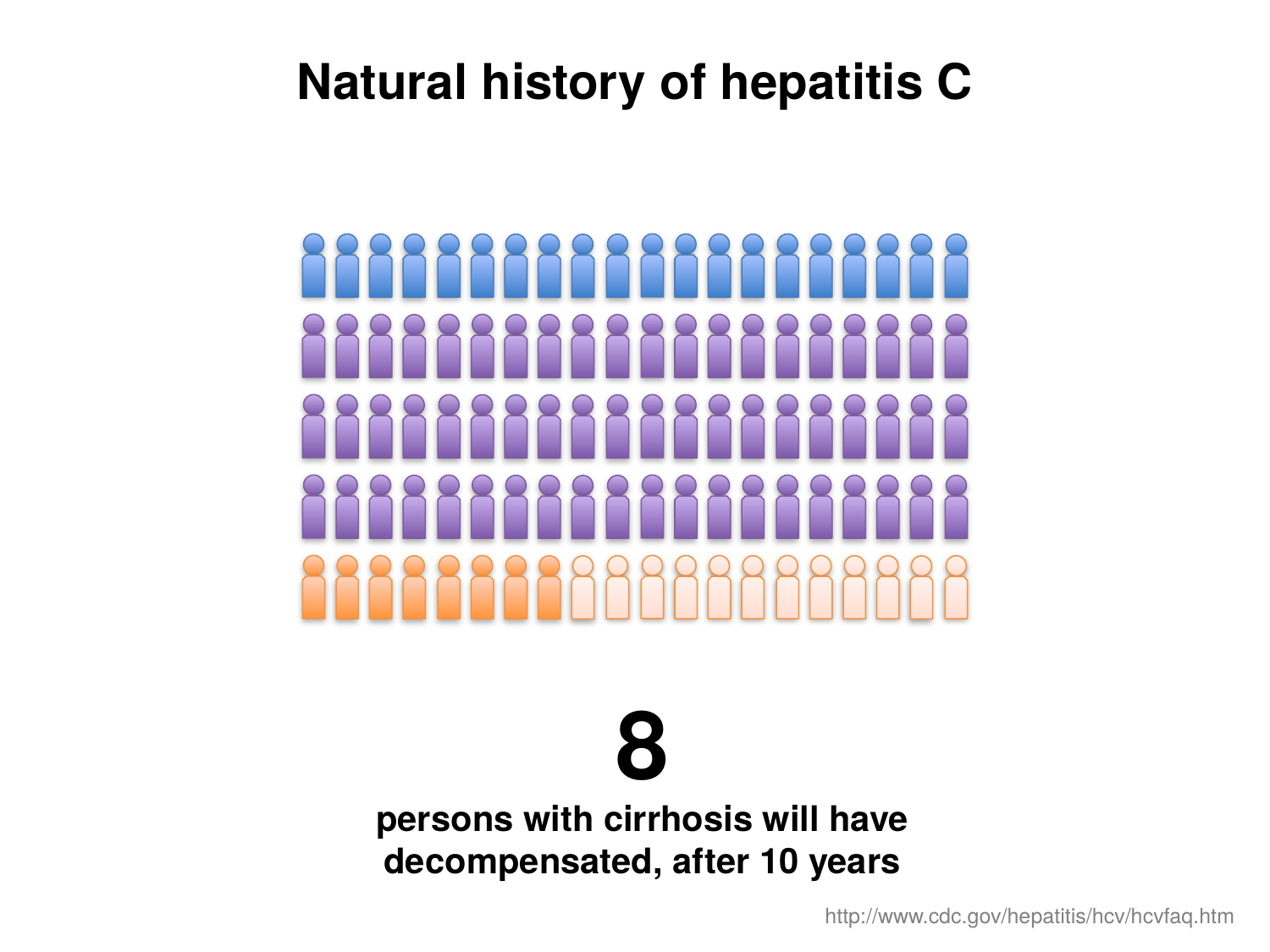

# Natural history of hepatitis C

8
persons with cirrhosis will have decompensated, after 10 years
http://www.cdc.gov/hepatitis/hcv/hcvfaq.htm